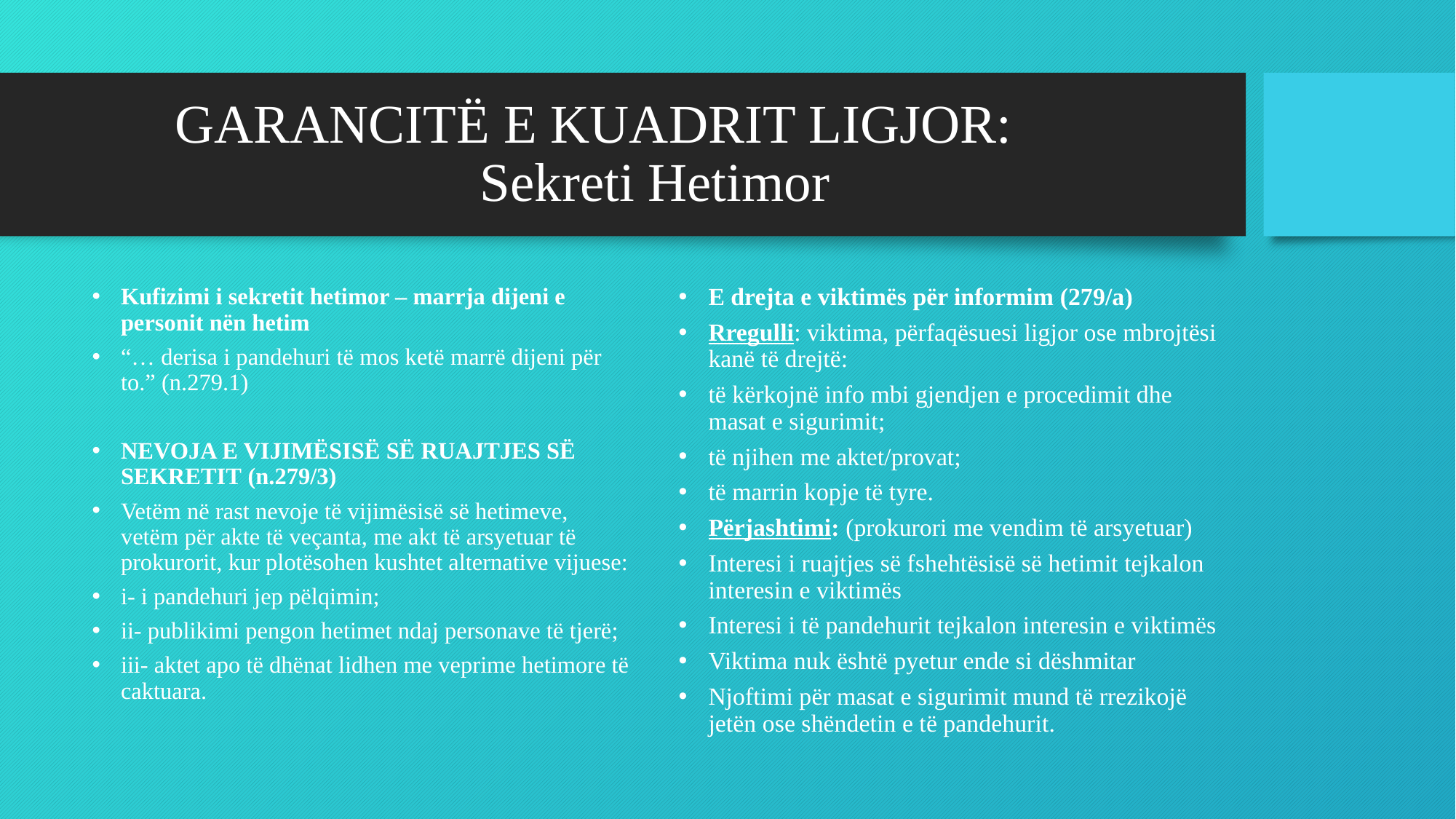

# GARANCITË E KUADRIT LIGJOR:          Sekreti Hetimor
Kufizimi i sekretit hetimor – marrja dijeni e personit nën hetim
“… derisa i pandehuri të mos ketë marrë dijeni për to.” (n.279.1)

NEVOJA E VIJIMËSISË SË RUAJTJES SË SEKRETIT (n.279/3)
Vetëm në rast nevoje të vijimësisë së hetimeve, vetëm për akte të veçanta, me akt të arsyetuar të prokurorit, kur plotësohen kushtet alternative vijuese:
i- i pandehuri jep pëlqimin;
ii- publikimi pengon hetimet ndaj personave të tjerë;
iii- aktet apo të dhënat lidhen me veprime hetimore të caktuara.

E drejta e viktimës për informim (279/a)
Rregulli: viktima, përfaqësuesi ligjor ose mbrojtësi kanë të drejtë:
të kërkojnë info mbi gjendjen e procedimit dhe masat e sigurimit;
të njihen me aktet/provat;
të marrin kopje të tyre.
Përjashtimi: (prokurori me vendim të arsyetuar)
Interesi i ruajtjes së fshehtësisë së hetimit tejkalon interesin e viktimës
Interesi i të pandehurit tejkalon interesin e viktimës
Viktima nuk është pyetur ende si dëshmitar
Njoftimi për masat e sigurimit mund të rrezikojë jetën ose shëndetin e të pandehurit.